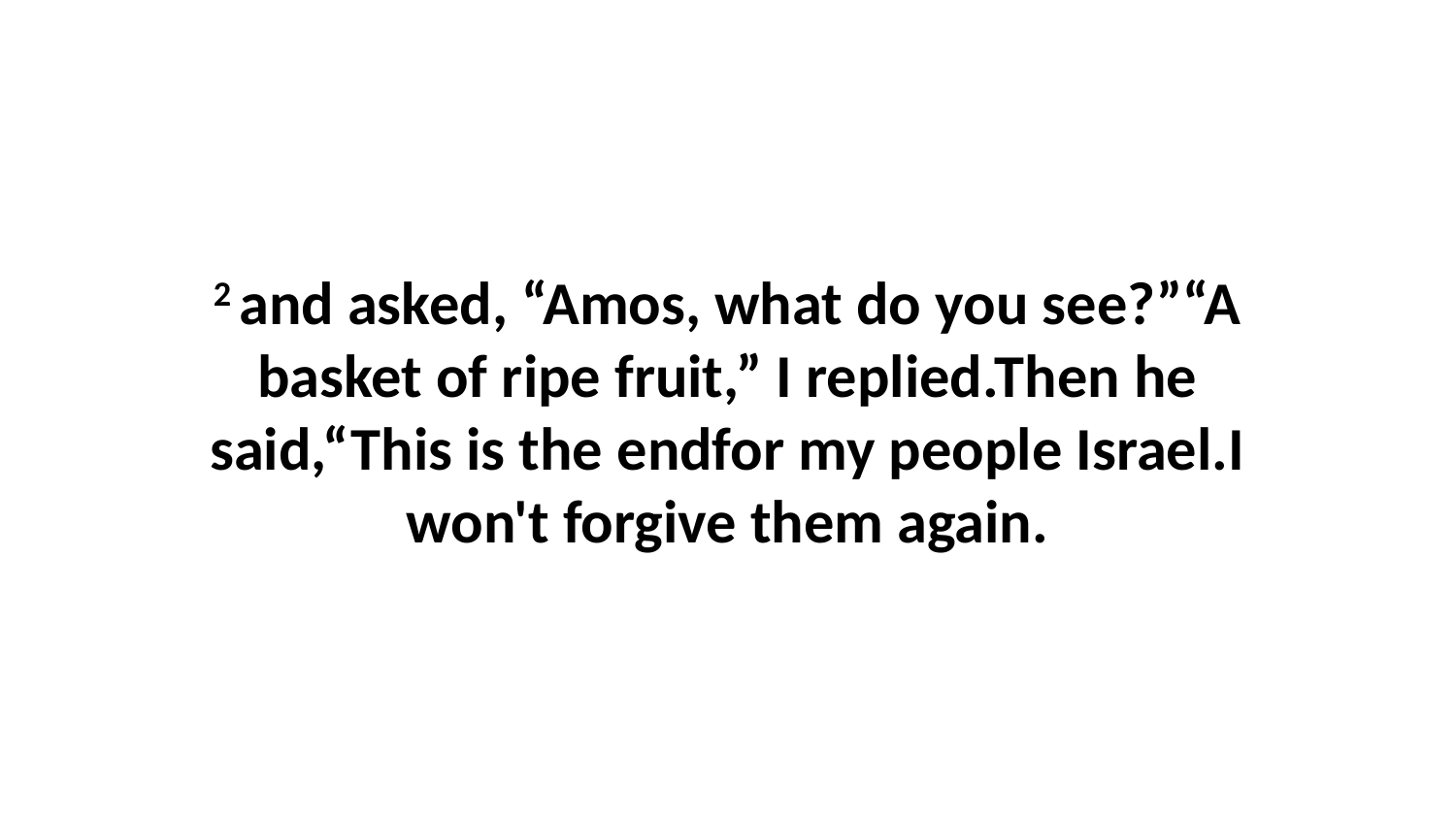

2 and asked, “Amos, what do you see?”“A basket of ripe fruit,” I replied.Then he said,“This is the endfor my people Israel.I won't forgive them again.